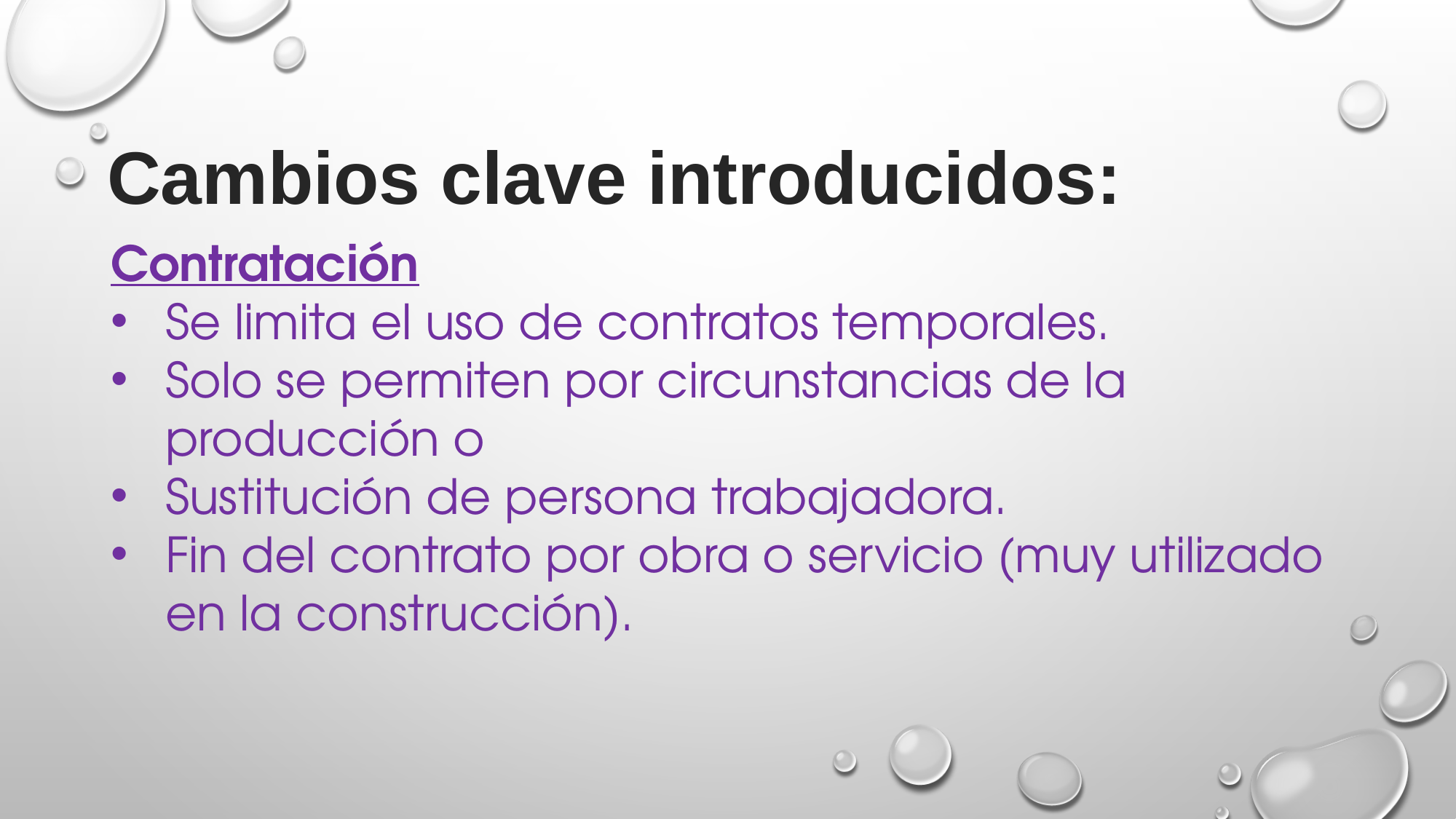

Cambios clave introducidos:
Contratación
Se limita el uso de contratos temporales.
Solo se permiten por circunstancias de la producción o
Sustitución de persona trabajadora.
Fin del contrato por obra o servicio (muy utilizado en la construcción).